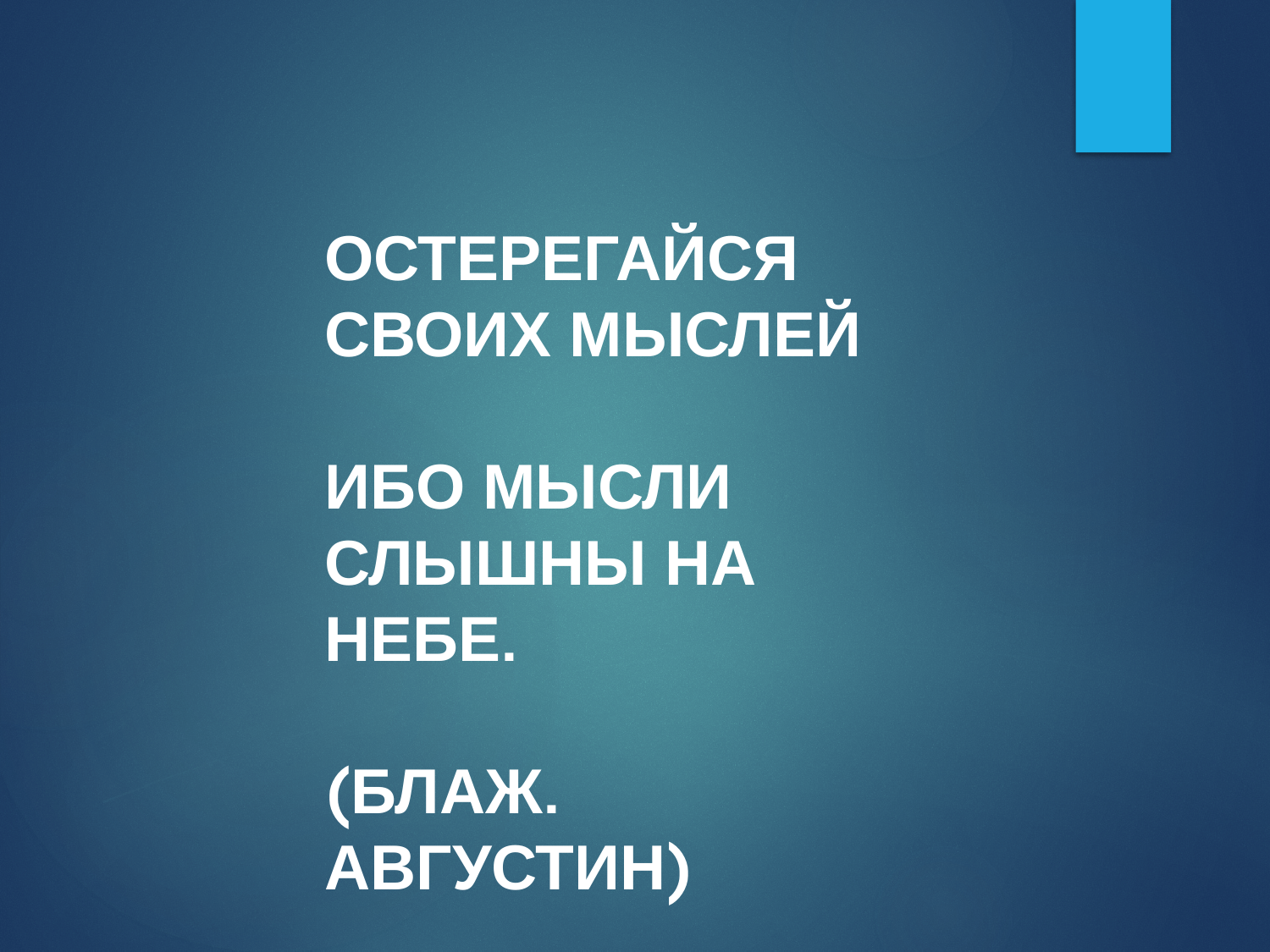

ОСТЕРЕГАЙСЯ СВОИХ МЫСЛЕЙ

ИБО МЫСЛИ СЛЫШНЫ НА НЕБЕ.

(БЛАЖ. АВГУСТИН)